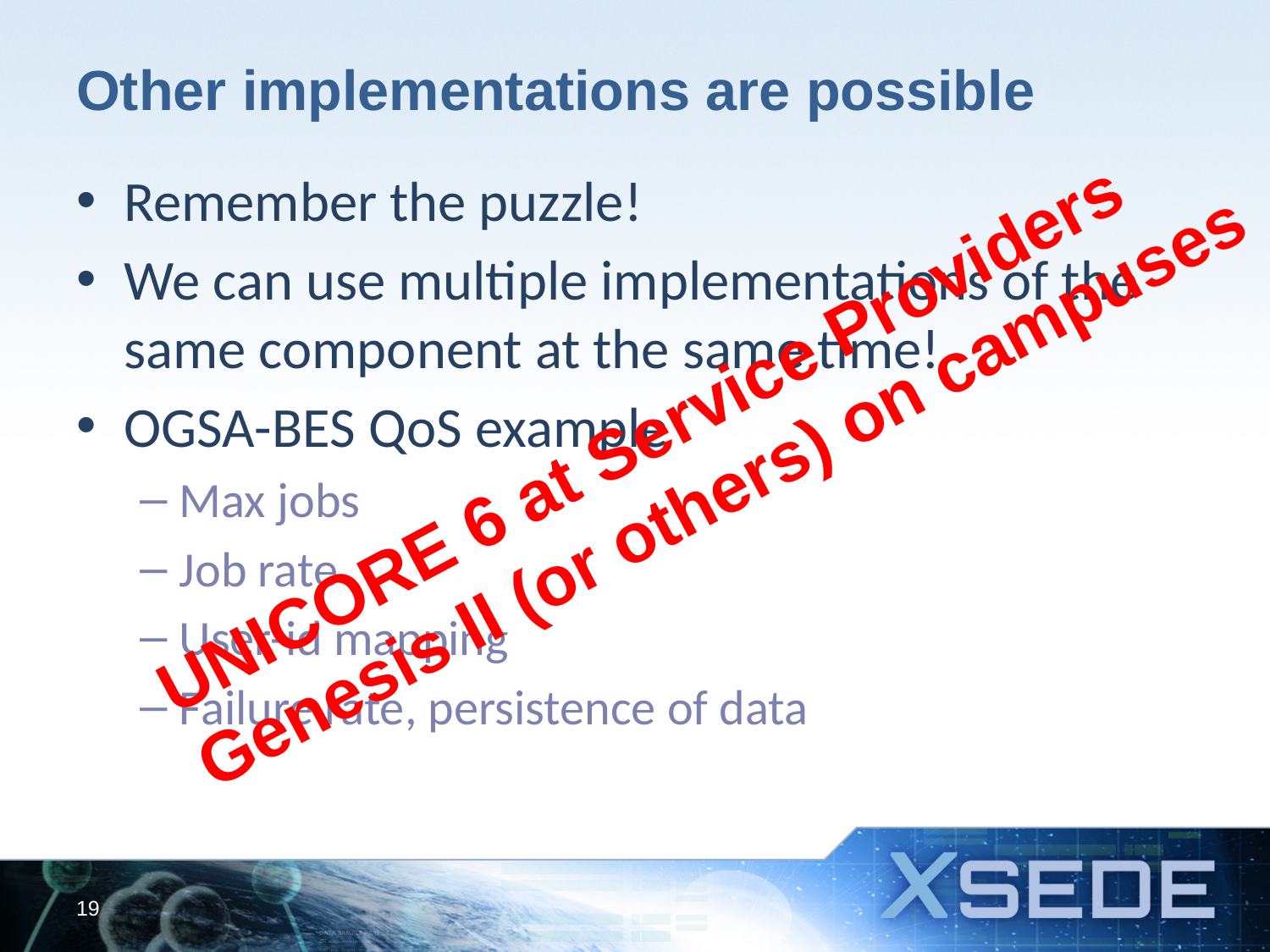

# Other implementations are possible
Remember the puzzle!
We can use multiple implementations of the same component at the same time!
OGSA-BES QoS example
Max jobs
Job rate
User-id mapping
Failure rate, persistence of data
UNICORE 6 at Service Providers
Genesis II (or others) on campuses
19